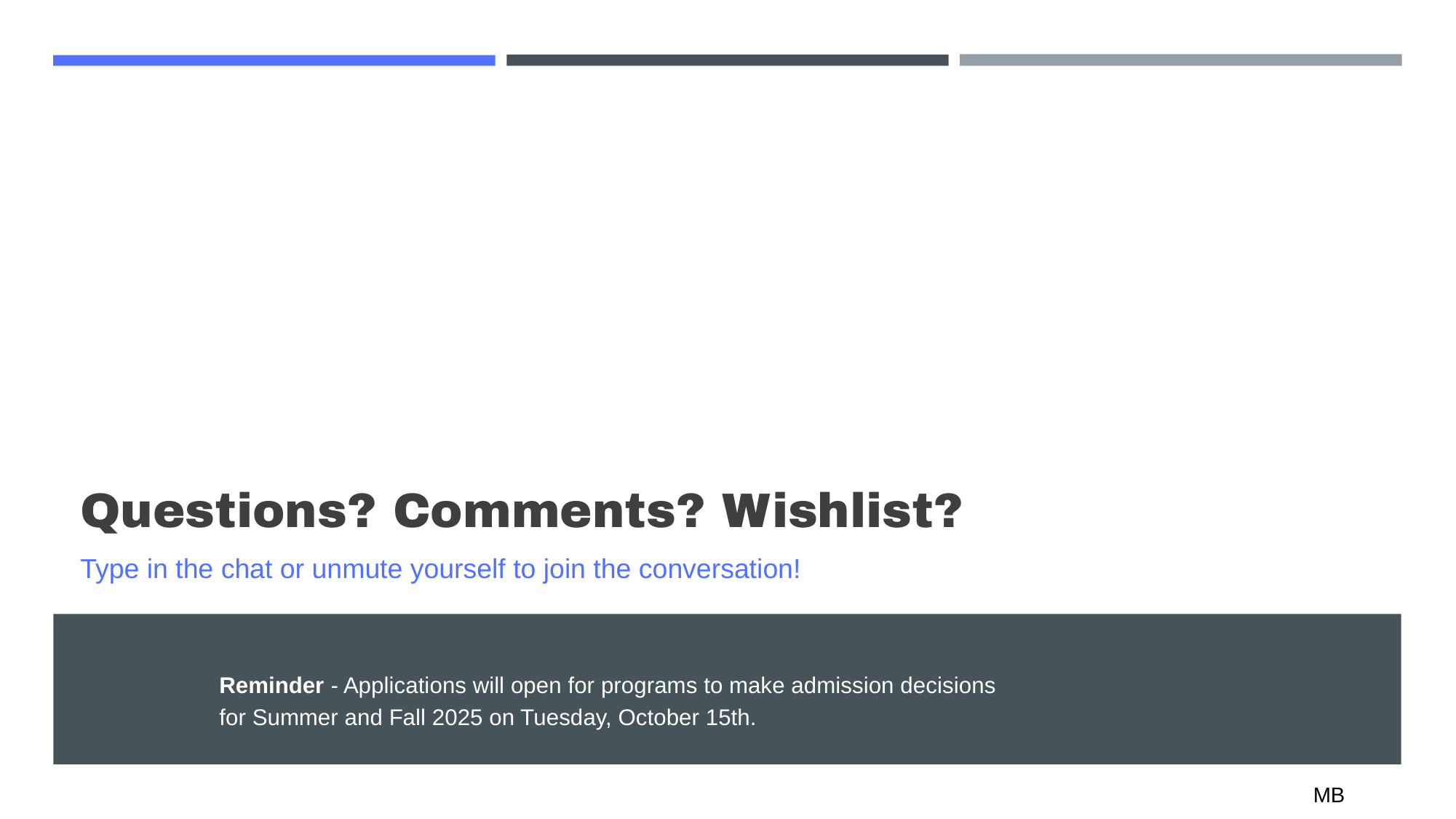

# Questions? Comments? Wishlist?
Type in the chat or unmute yourself to join the conversation!
Reminder - Applications will open for programs to make admission decisions for Summer and Fall 2025 on Tuesday, October 15th.
MB